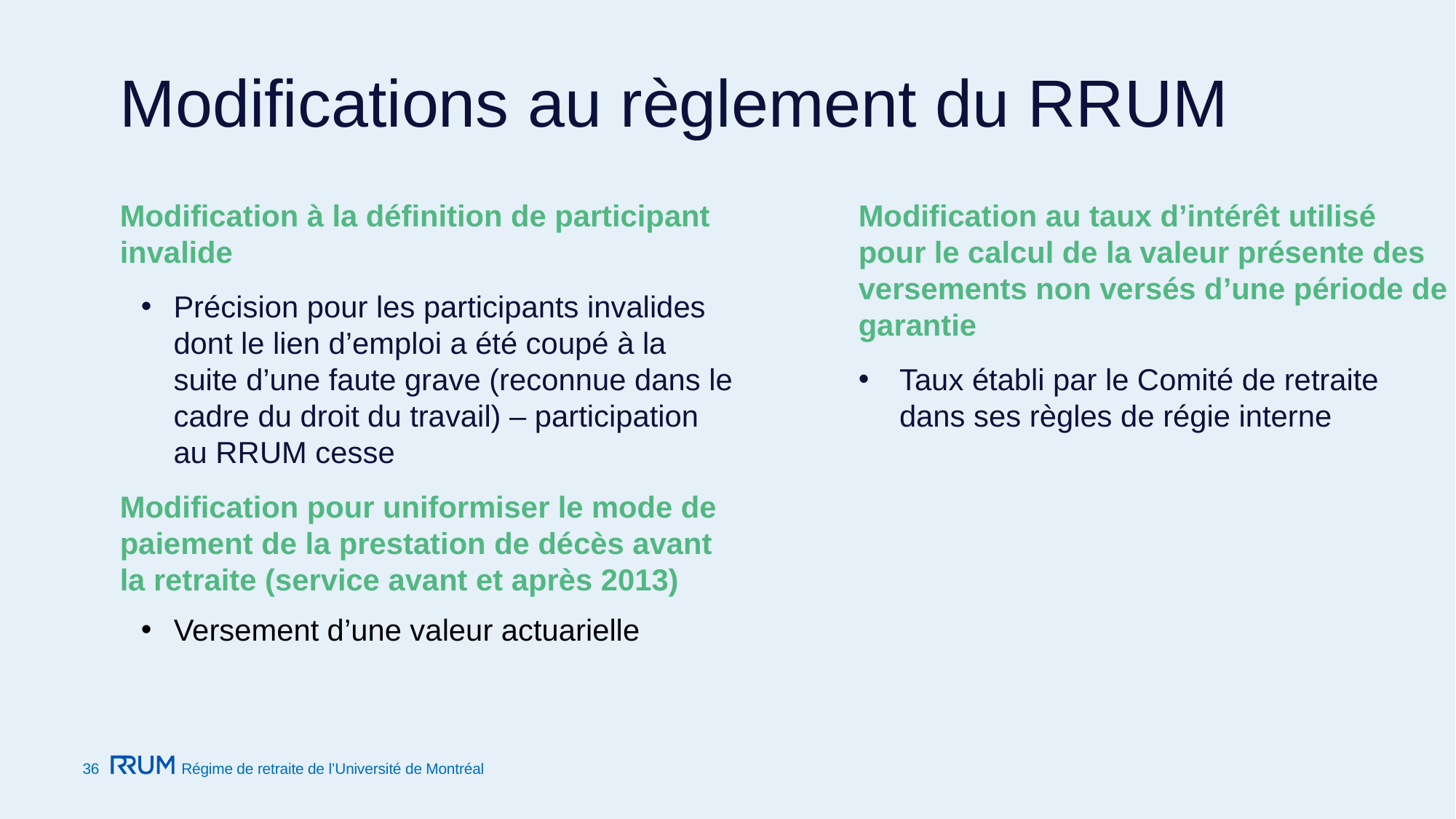

Modifications au règlement du RRUM
Modification à la définition de participant invalide
Précision pour les participants invalides dont le lien d’emploi a été coupé à la suite d’une faute grave (reconnue dans le cadre du droit du travail) – participation au RRUM cesse
Modification pour uniformiser le mode de paiement de la prestation de décès avant la retraite (service avant et après 2013)

Modification au taux d’intérêt utilisé pour le calcul de la valeur présente des versements non versés d’une période de garantie
Taux établi par le Comité de retraite dans ses règles de régie interne

Versement d’une valeur actuarielle

36
Régime de retraite de l’Université de Montréal